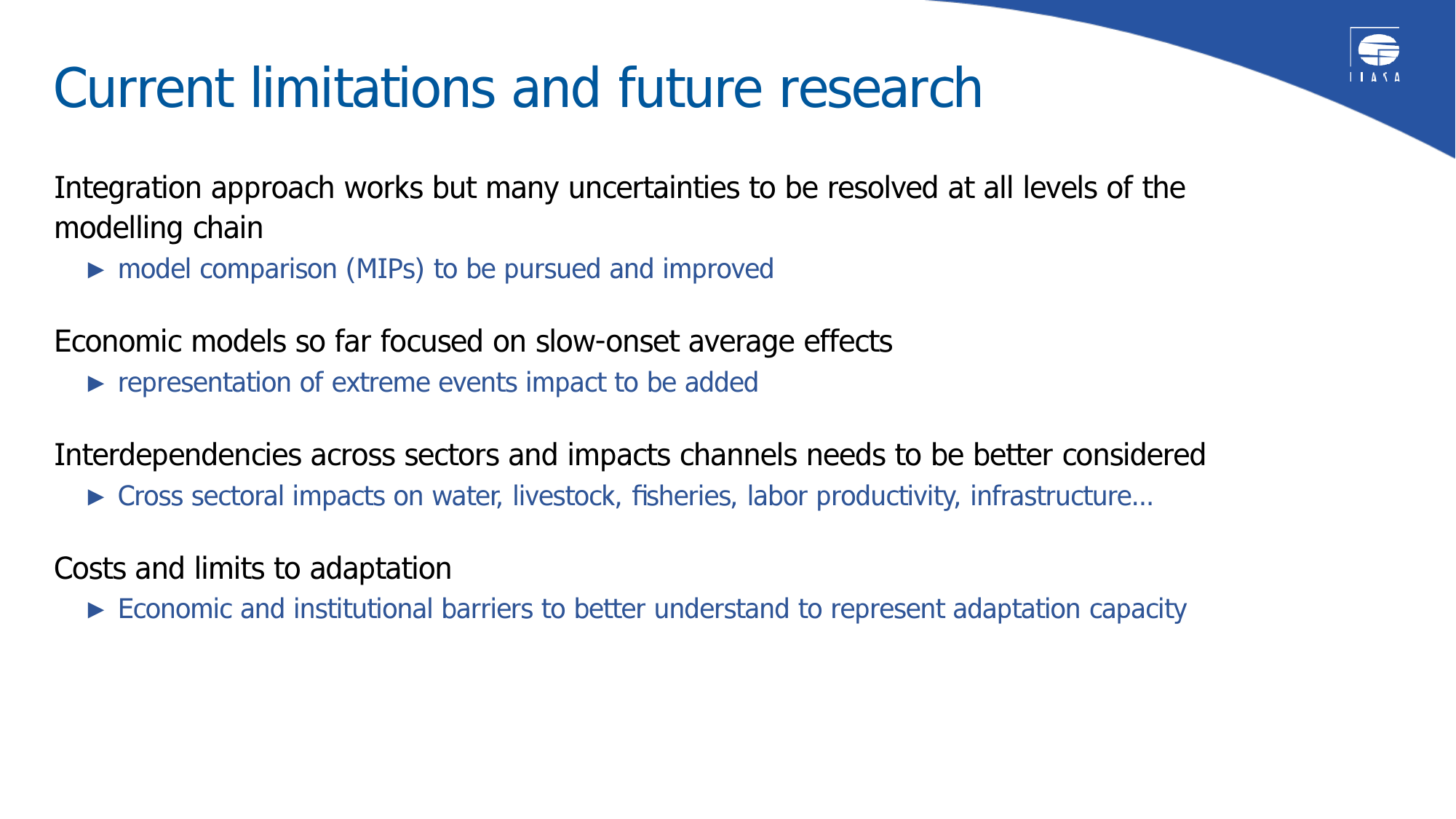

# Current limitations and future research
Integration approach works but many uncertainties to be resolved at all levels of the modelling chain
   ► model comparison (MIPs) to be pursued and improved
Economic models so far focused on slow-onset average effects
   ► representation of extreme events impact to be added
Interdependencies across sectors and impacts channels needs to be better considered
   ► Cross sectoral impacts on water, livestock, fisheries, labor productivity, infrastructure…
Costs and limits to adaptation
   ► Economic and institutional barriers to better understand to represent adaptation capacity